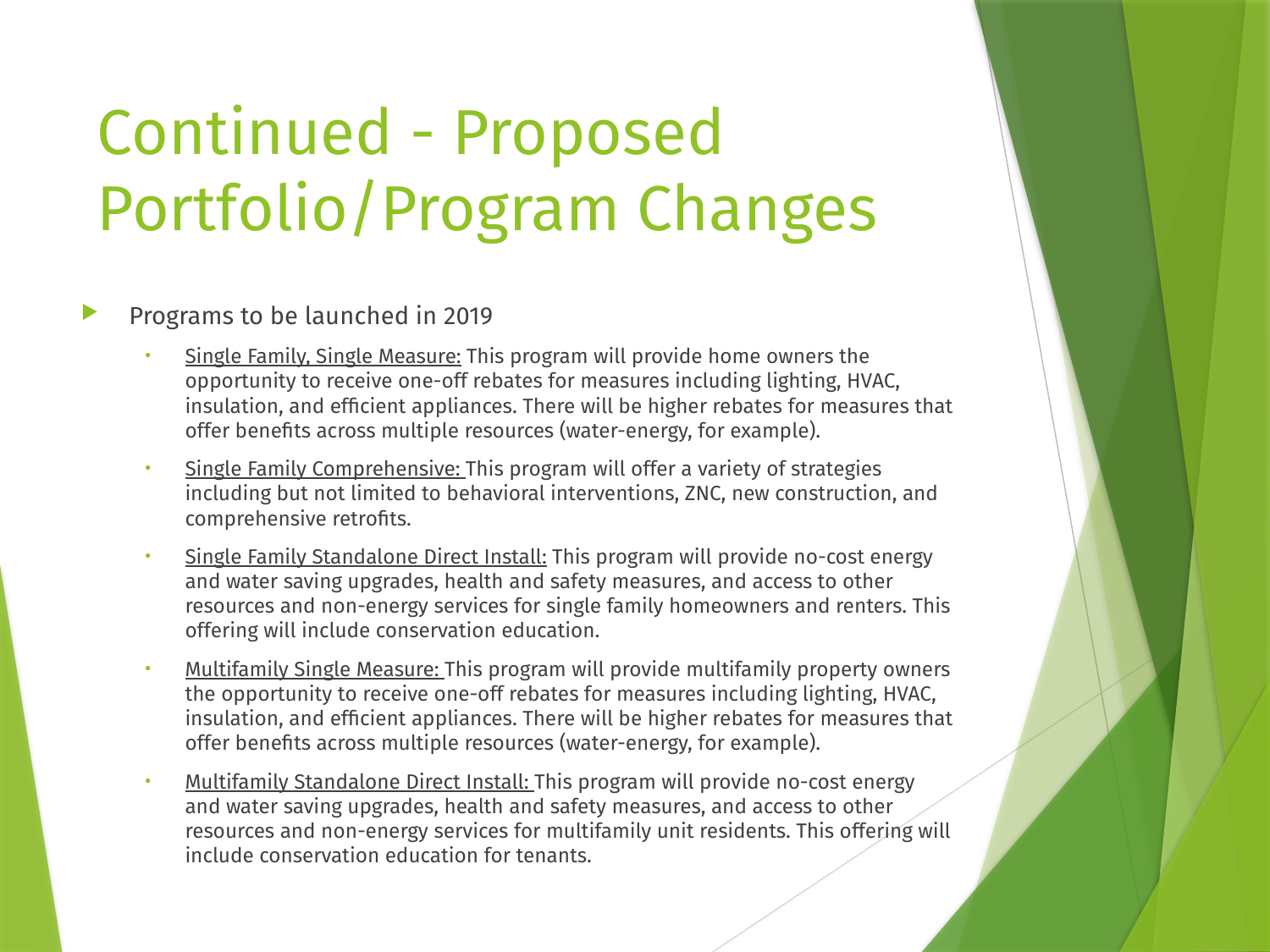

# Continued - Proposed Portfolio/Program Changes

Programs to be launched in 2019
Single Family, Single Measure: This program will provide home owners the opportunity to receive one-off rebates for measures including lighting, HVAC, insulation, and efficient appliances. There will be higher rebates for measures that offer benefits across multiple resources (water-energy, for example).
Single Family Comprehensive: This program will offer a variety of strategies including but not limited to behavioral interventions, ZNC, new construction, and comprehensive retrofits.
Single Family Standalone Direct Install: This program will provide no-cost energy and water saving upgrades, health and safety measures, and access to other resources and non-energy services for single family homeowners and renters. This offering will include conservation education.
Multifamily Single Measure: This program will provide multifamily property owners the opportunity to receive one-off rebates for measures including lighting, HVAC, insulation, and efficient appliances. There will be higher rebates for measures that offer benefits across multiple resources (water-energy, for example).
Multifamily Standalone Direct Install: This program will provide no-cost energy and water saving upgrades, health and safety measures, and access to other resources and non-energy services for multifamily unit residents. This offering will include conservation education for tenants.